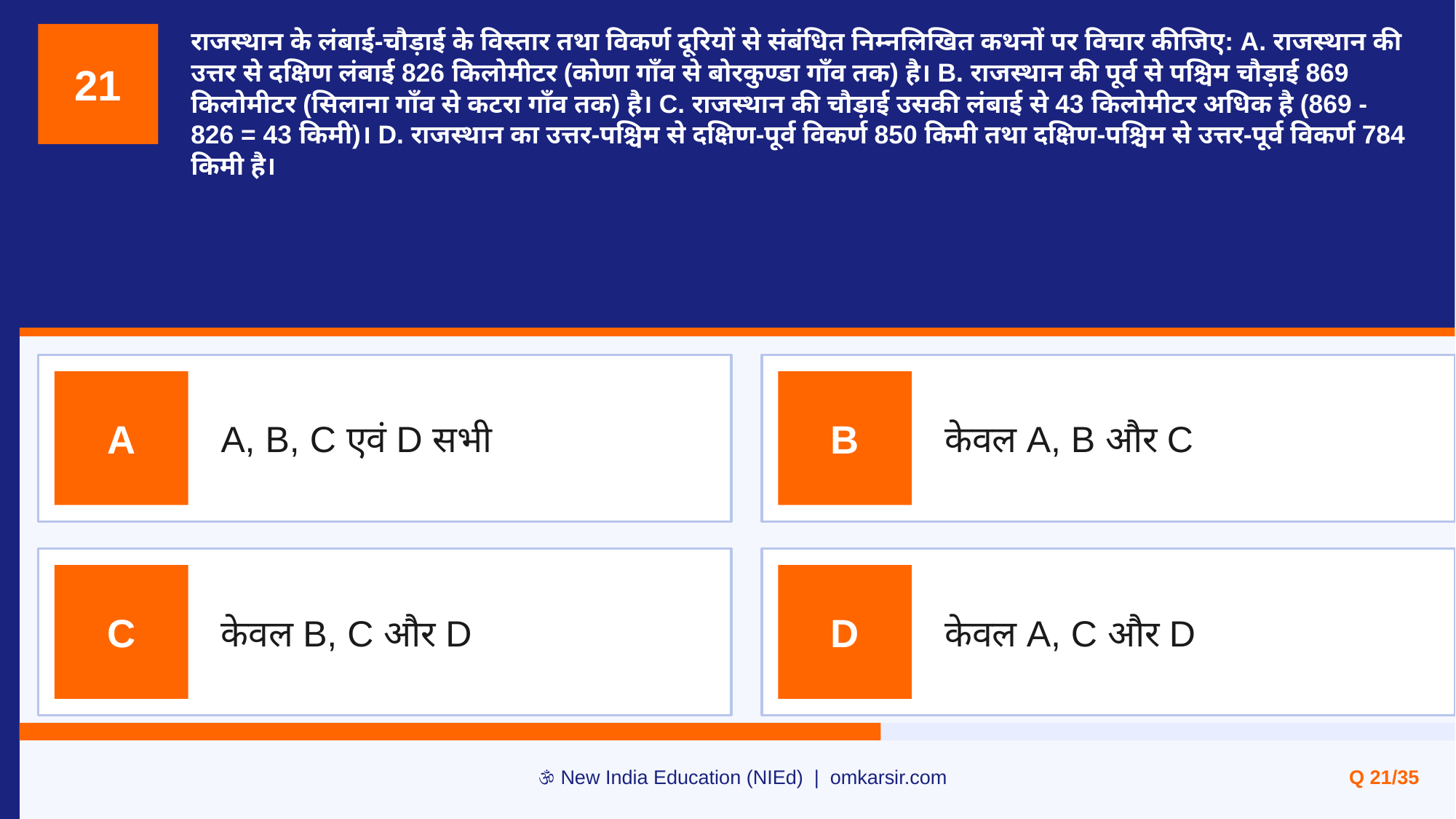

राजस्थान के लंबाई-चौड़ाई के विस्तार तथा विकर्ण दूरियों से संबंधित निम्नलिखित कथनों पर विचार कीजिए: A. राजस्थान की उत्तर से दक्षिण लंबाई 826 किलोमीटर (कोणा गाँव से बोरकुण्डा गाँव तक) है। B. राजस्थान की पूर्व से पश्चिम चौड़ाई 869 किलोमीटर (सिलाना गाँव से कटरा गाँव तक) है। C. राजस्थान की चौड़ाई उसकी लंबाई से 43 किलोमीटर अधिक है (869 - 826 = 43 किमी)। D. राजस्थान का उत्तर-पश्चिम से दक्षिण-पूर्व विकर्ण 850 किमी तथा दक्षिण-पश्चिम से उत्तर-पूर्व विकर्ण 784 किमी है।
21

A, B, C एवं D सभी
केवल A, B और C
A
B

केवल B, C और D
केवल A, C और D
C
D

🕉️ New India Education (NIEd)  |  omkarsir.com
Q 21/35